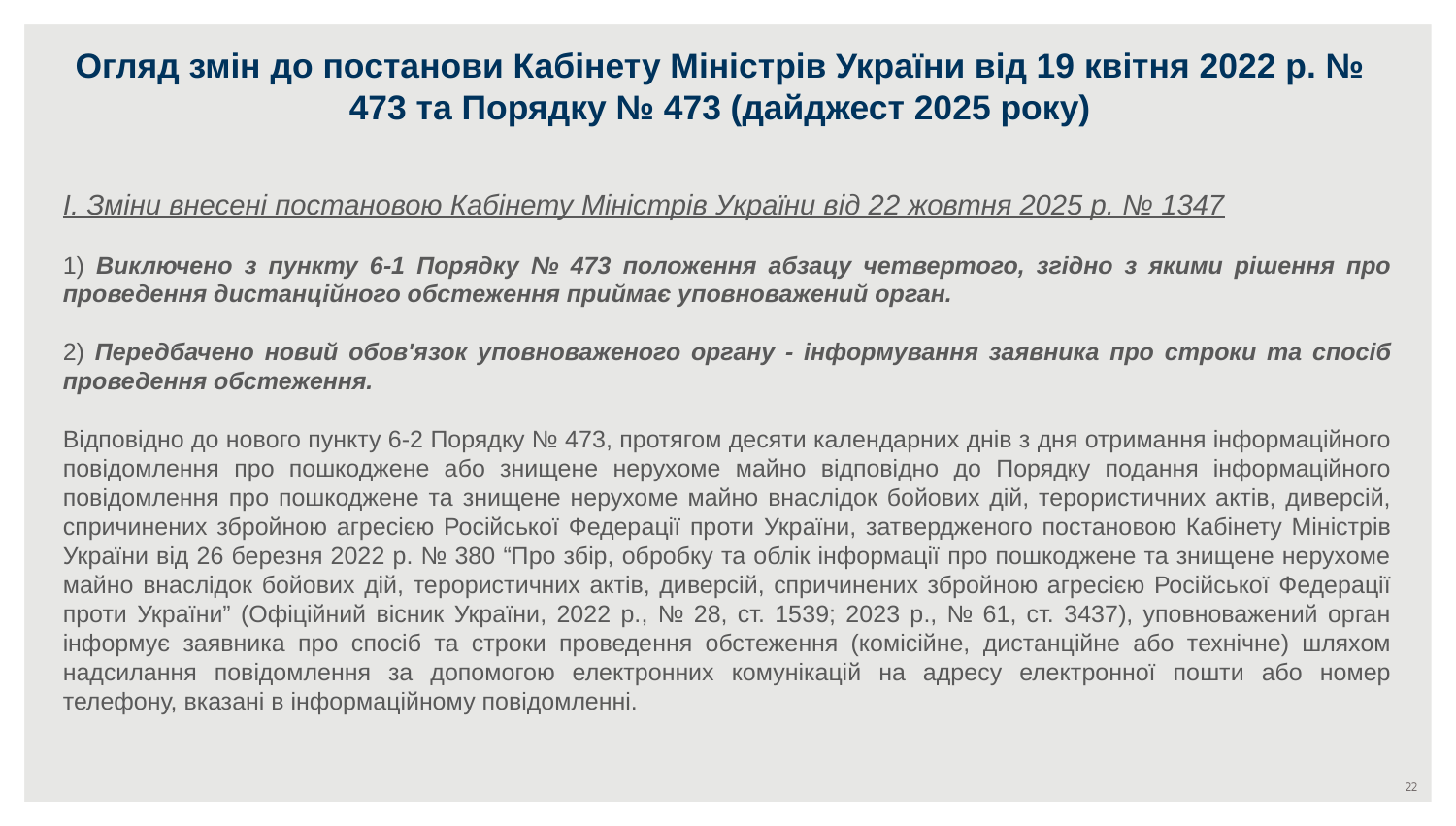

# Огляд змін до постанови Кабінету Міністрів України від 19 квітня 2022 р. № 473 та Порядку № 473 (дайджест 2025 року)
І. Зміни внесені постановою Кабінету Міністрів України від 22 жовтня 2025 р. № 1347

1) Виключено з пункту 6-1 Порядку № 473 положення абзацу четвертого, згідно з якими рішення про проведення дистанційного обстеження приймає уповноважений орган.

2) Передбачено новий обов'язок уповноваженого органу - інформування заявника про строки та спосіб проведення обстеження.

Відповідно до нового пункту 6-2 Порядку № 473, протягом десяти календарних днів з дня отримання інформаційного повідомлення про пошкоджене або знищене нерухоме майно відповідно до Порядку подання інформаційного повідомлення про пошкоджене та знищене нерухоме майно внаслідок бойових дій, терористичних актів, диверсій, спричинених збройною агресією Російської Федерації проти України, затвердженого постановою Кабінету Міністрів України від 26 березня 2022 р. № 380 “Про збір, обробку та облік інформації про пошкоджене та знищене нерухоме майно внаслідок бойових дій, терористичних актів, диверсій, спричинених збройною агресією Російської Федерації проти України” (Офіційний вісник України, 2022 р., № 28, ст. 1539; 2023 р., № 61, ст. 3437), уповноважений орган інформує заявника про спосіб та строки проведення обстеження (комісійне, дистанційне або технічне) шляхом надсилання повідомлення за допомогою електронних комунікацій на адресу електронної пошти або номер телефону, вказані в інформаційному повідомленні.

22